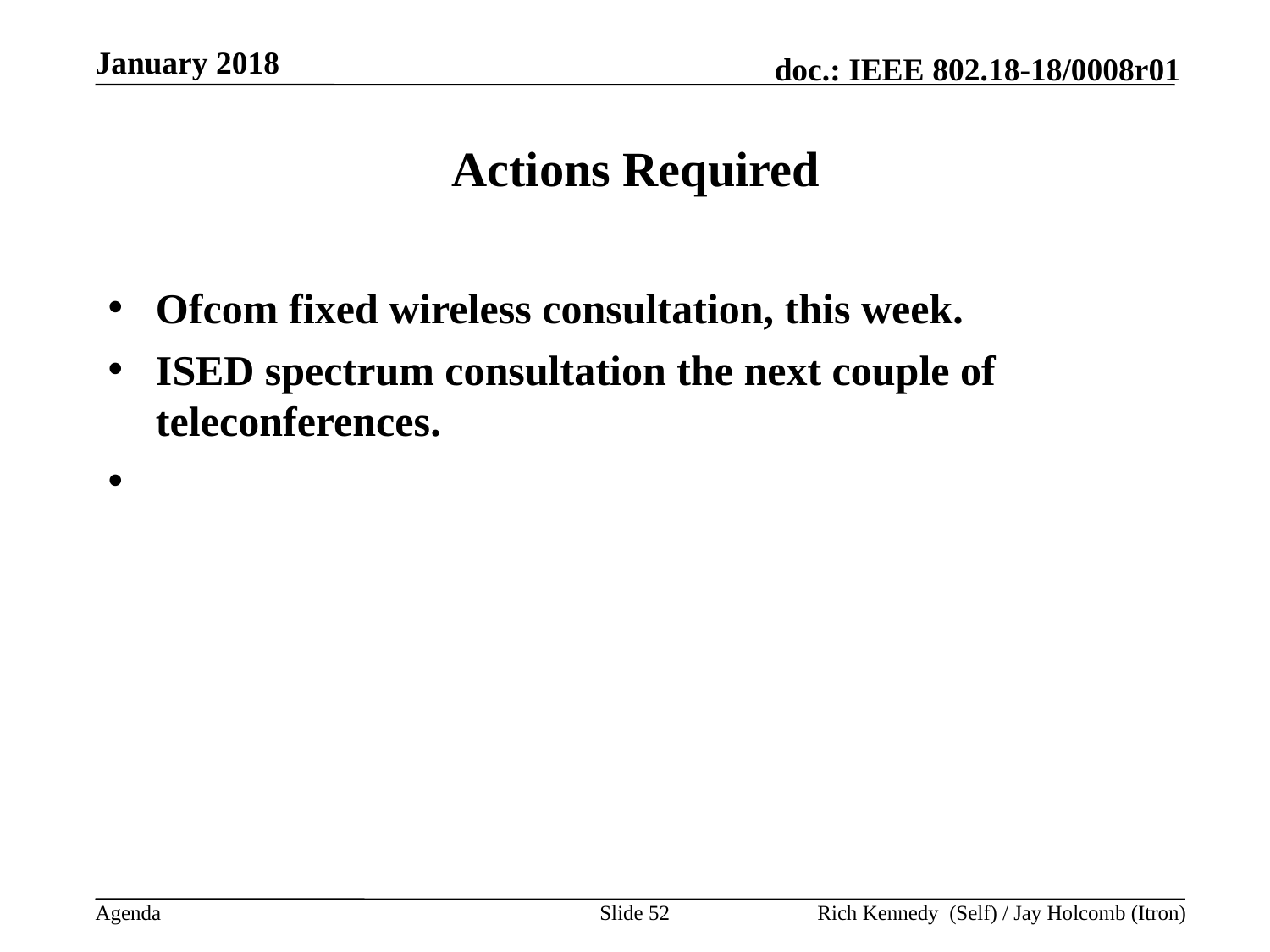

January 2018
# Actions Required
Ofcom fixed wireless consultation, this week.
ISED spectrum consultation the next couple of teleconferences.

Slide 52
Rich Kennedy  (Self) / Jay Holcomb (Itron)